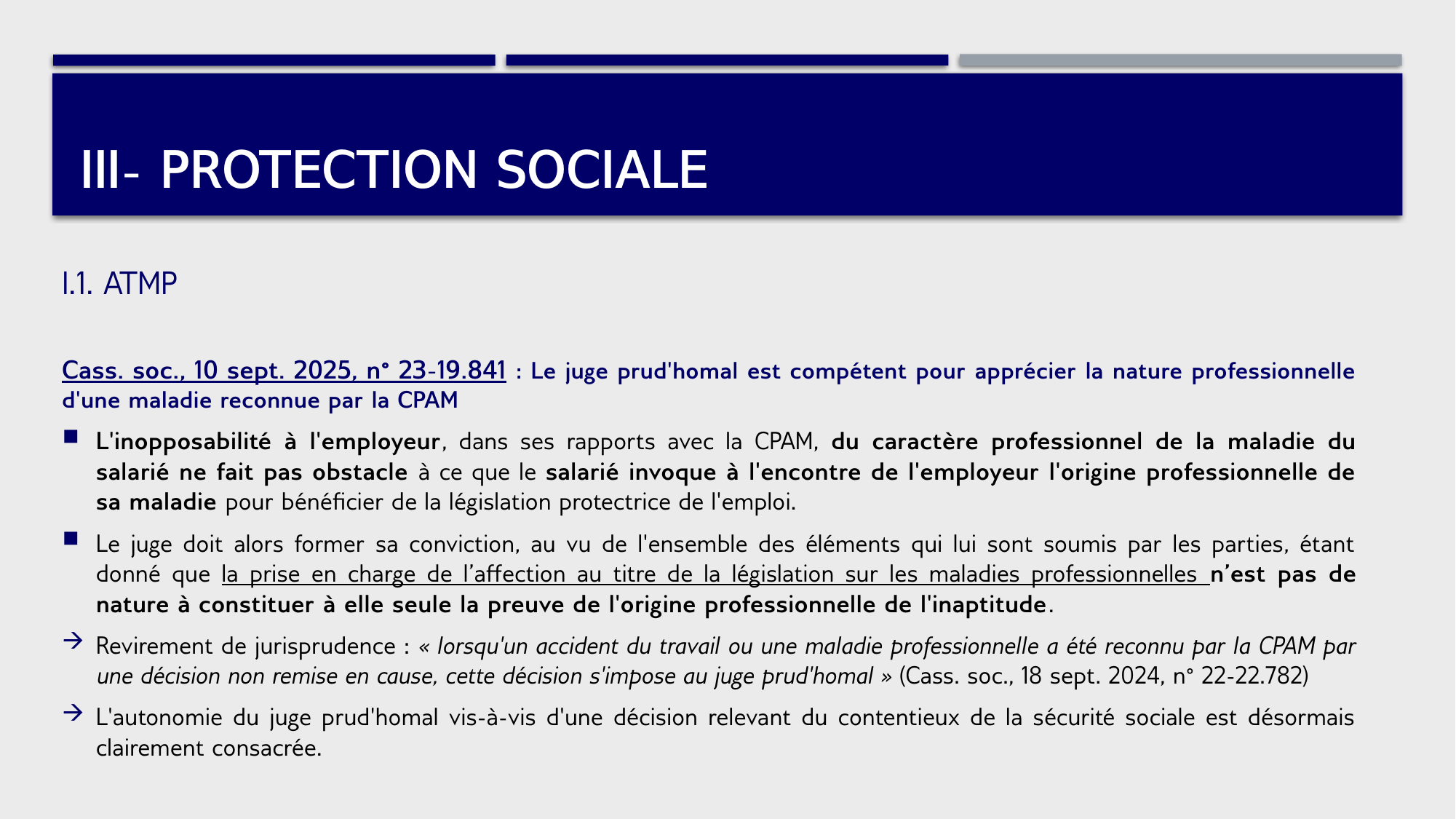

# III- Protection sociale
I.1. ATMP

Cass. soc., 10 sept. 2025, n° 23-19.841 : Le juge prud'homal est compétent pour apprécier la nature professionnelle d'une maladie reconnue par la CPAM
L'inopposabilité à l'employeur, dans ses rapports avec la CPAM, du caractère professionnel de la maladie du salarié ne fait pas obstacle à ce que le salarié invoque à l'encontre de l'employeur l'origine professionnelle de sa maladie pour bénéficier de la législation protectrice de l'emploi.
Le juge doit alors former sa conviction, au vu de l'ensemble des éléments qui lui sont soumis par les parties, étant donné que la prise en charge de l’affection au titre de la législation sur les maladies professionnelles n’est pas de nature à constituer à elle seule la preuve de l'origine professionnelle de l'inaptitude.
Revirement de jurisprudence : « lorsqu'un accident du travail ou une maladie professionnelle a été reconnu par la CPAM par une décision non remise en cause, cette décision s'impose au juge prud'homal » (Cass. soc., 18 sept. 2024, n° 22-22.782)
L'autonomie du juge prud'homal vis-à-vis d'une décision relevant du contentieux de la sécurité sociale est désormais clairement consacrée.